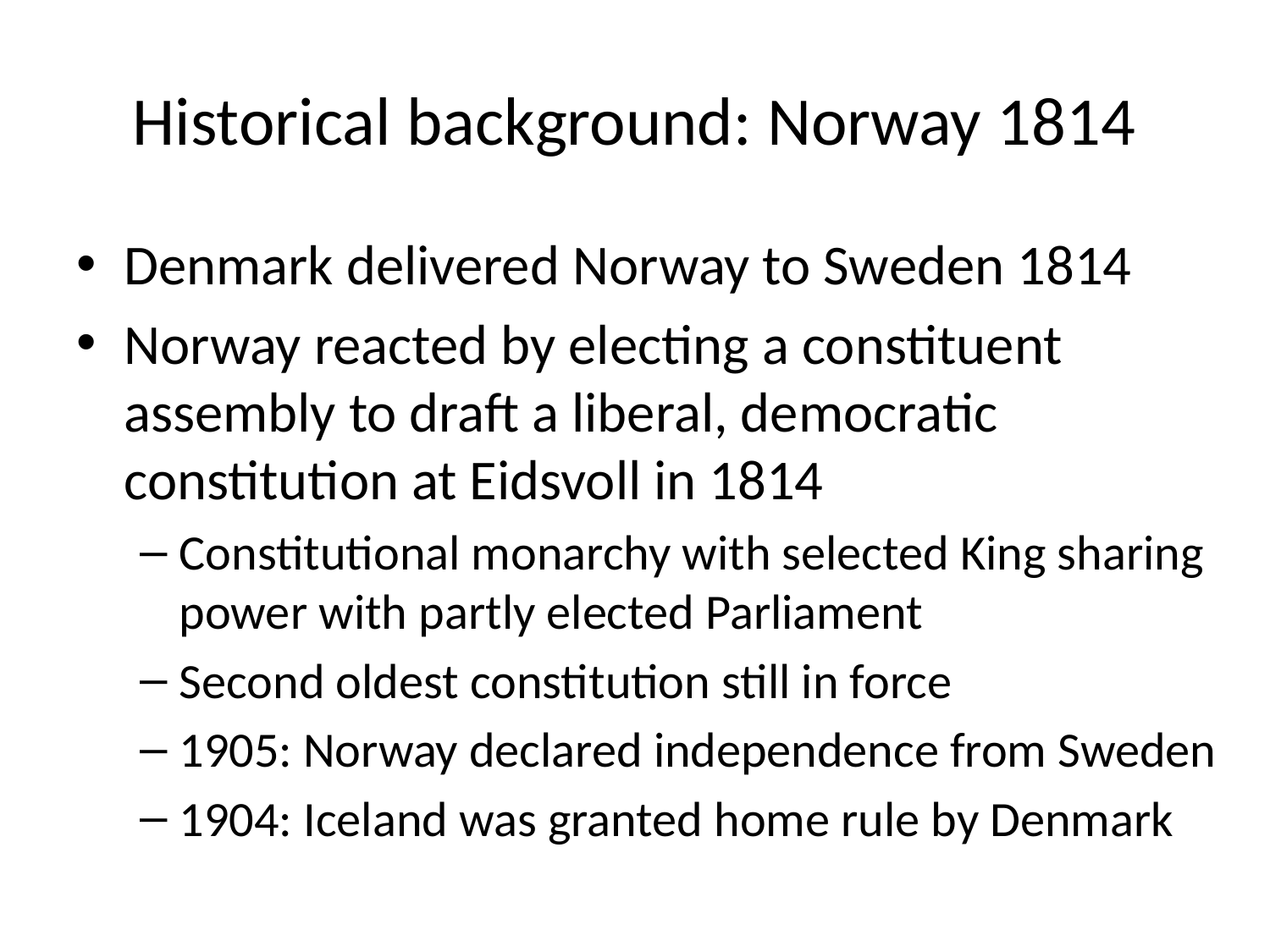

# Historical background: Norway 1814
Denmark delivered Norway to Sweden 1814
Norway reacted by electing a constituent assembly to draft a liberal, democratic constitution at Eidsvoll in 1814
Constitutional monarchy with selected King sharing power with partly elected Parliament
Second oldest constitution still in force
1905: Norway declared independence from Sweden
1904: Iceland was granted home rule by Denmark